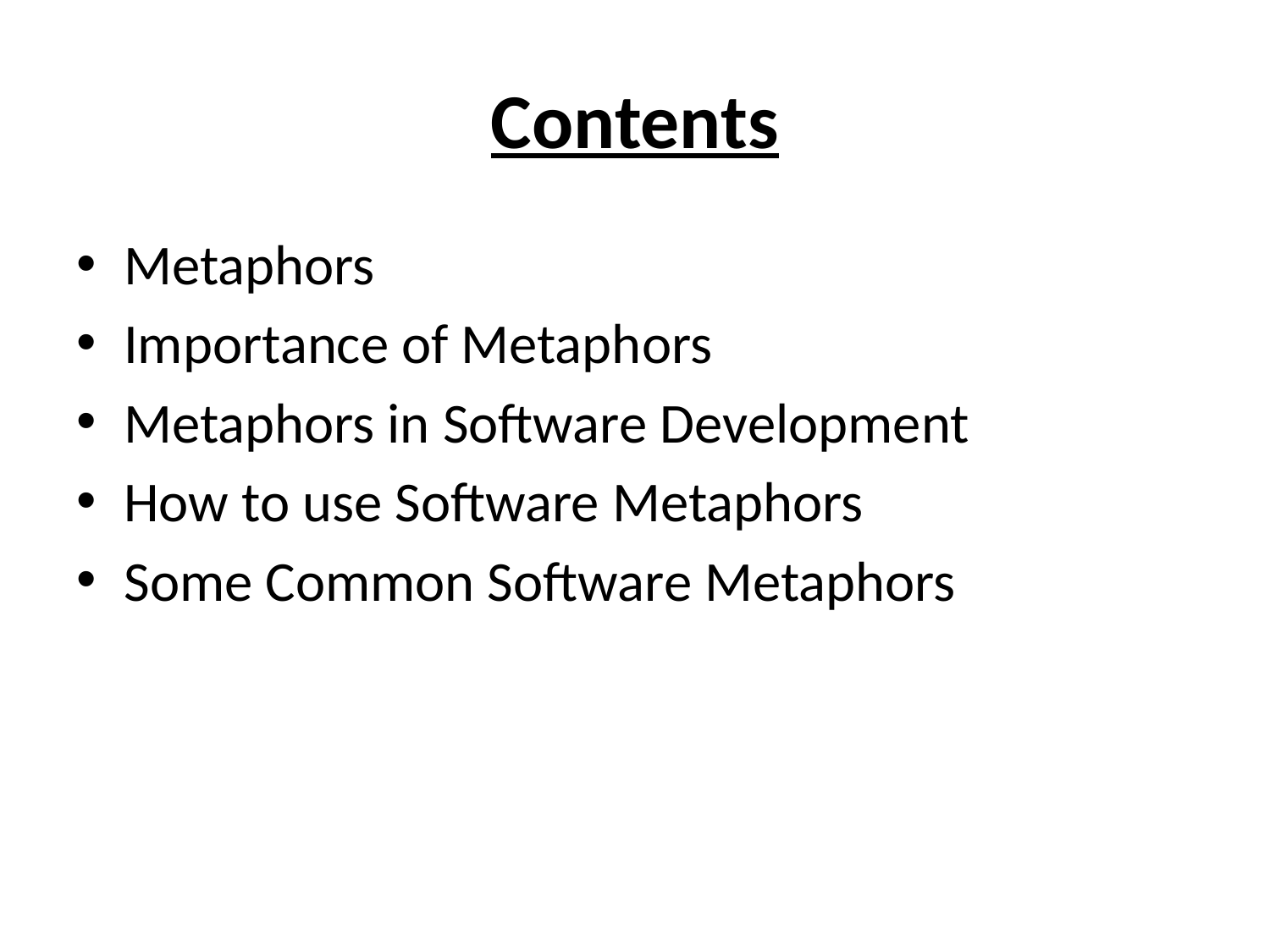

# Contents
Metaphors
Importance of Metaphors
Metaphors in Software Development
How to use Software Metaphors
Some Common Software Metaphors